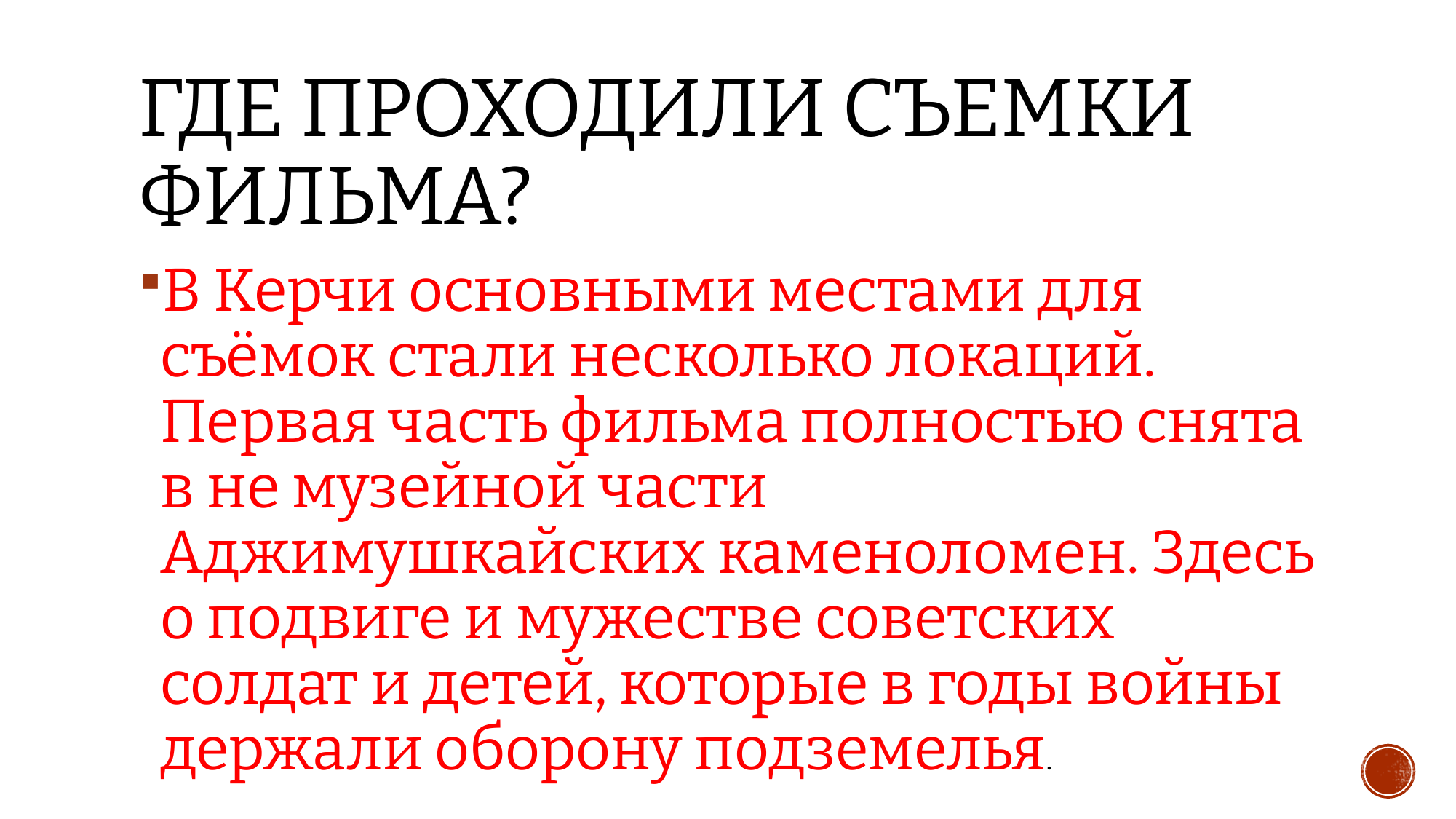

# Где проходили съемки фильма?
В Керчи основными местами для съёмок стали несколько локаций. Первая часть фильма полностью снята в не музейной части Аджимушкайских каменоломен. Здесь о подвиге и мужестве советских солдат и детей, которые в годы войны держали оборону подземелья.